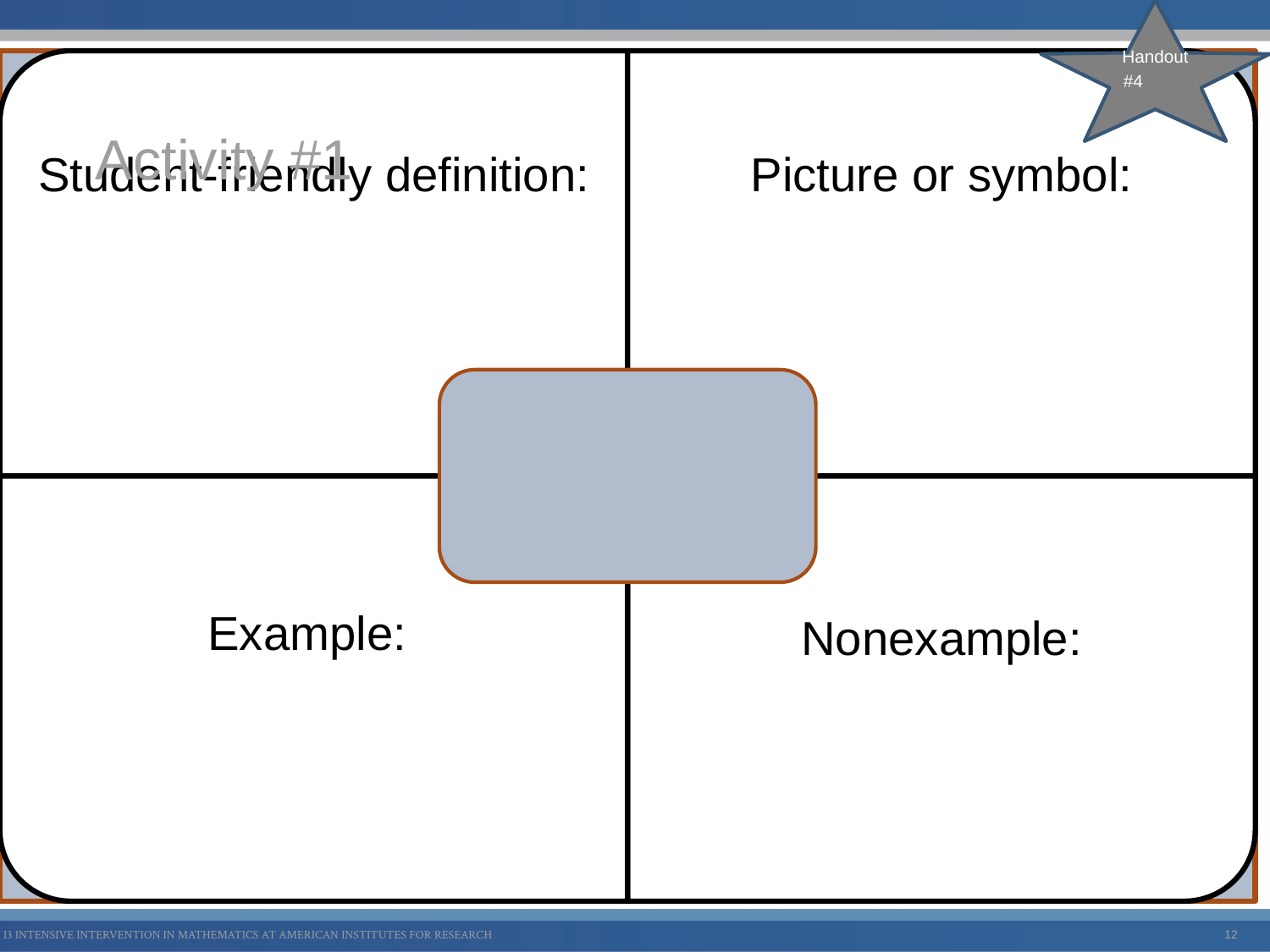

Handout #4

Picture or symbol:

Student-friendly definition:

# Activity #1

Example:

Example:

Nonexample:

12